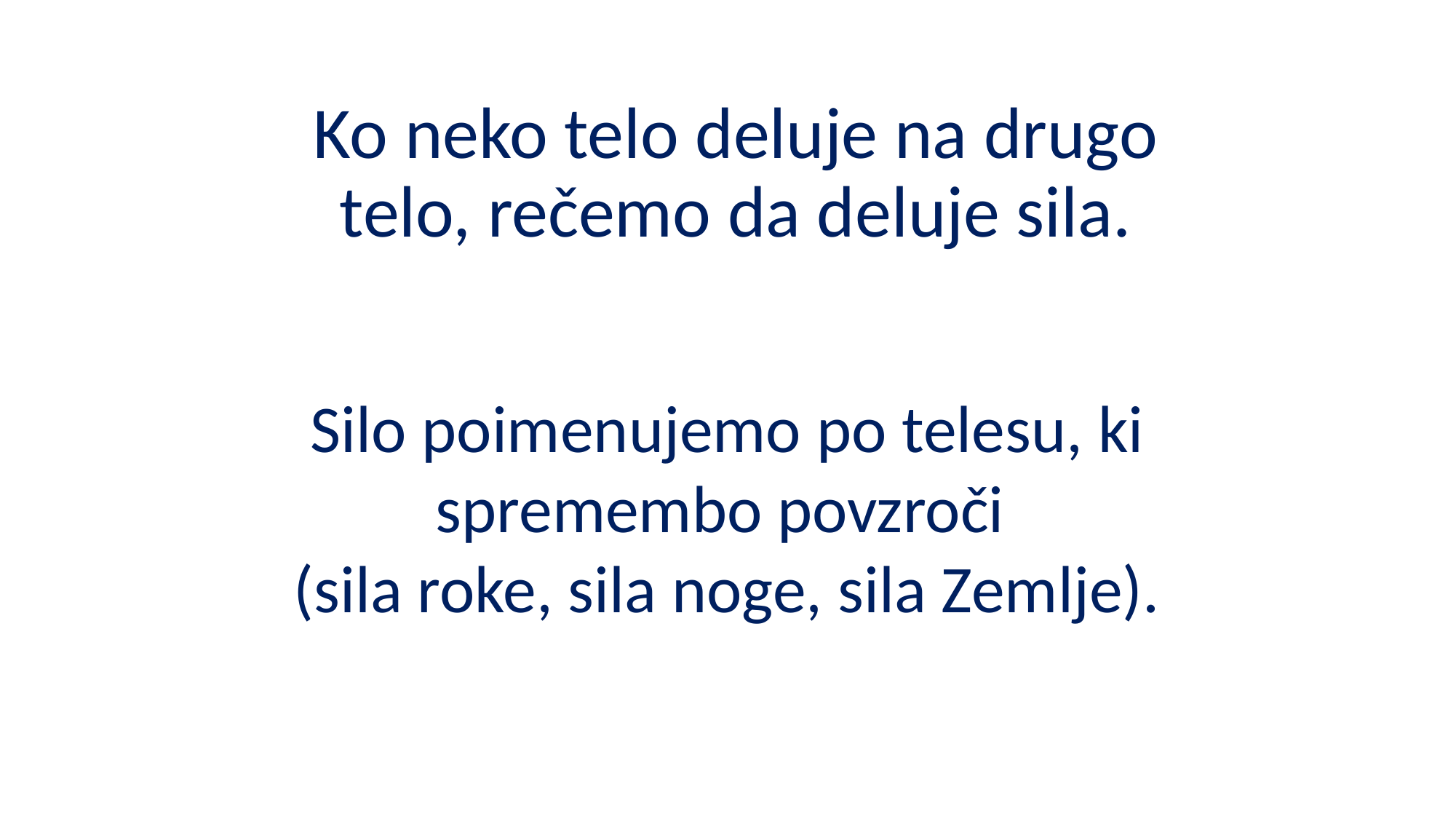

# Ko neko telo deluje na drugo telo, rečemo da deluje sila.
Silo poimenujemo po telesu, ki spremembo povzroči
(sila roke, sila noge, sila Zemlje).